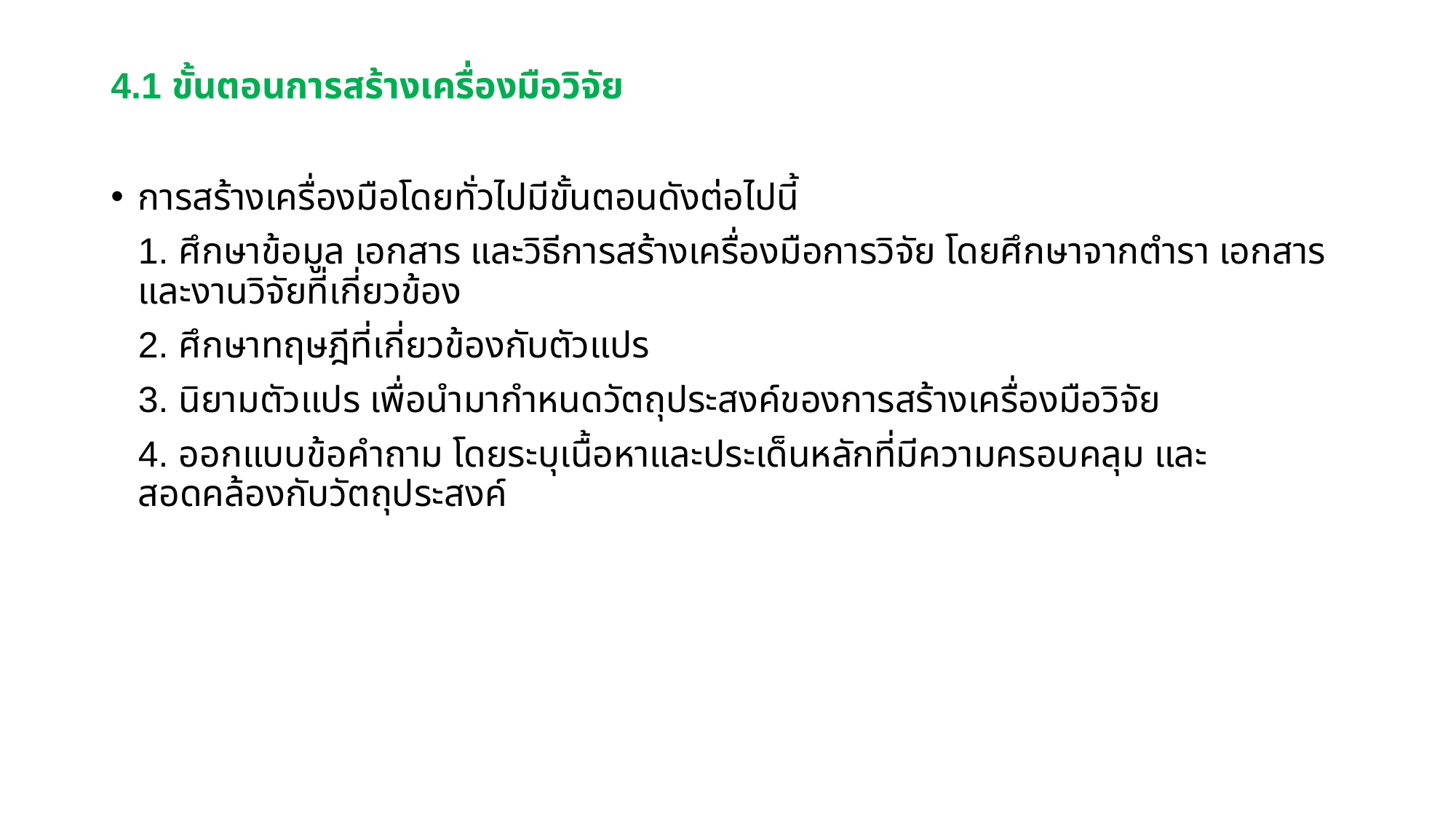

# 4.1 ขั้นตอนการสร้างเครื่องมือวิจัย
การสร้างเครื่องมือโดยทั่วไปมีขั้นตอนดังต่อไปนี้
1. ศึกษาข้อมูล เอกสาร และวิธีการสร้างเครื่องมือการวิจัย โดยศึกษาจากตำรา เอกสาร และงานวิจัยที่เกี่ยวข้อง
2. ศึกษาทฤษฎีที่เกี่ยวข้องกับตัวแปร
3. นิยามตัวแปร เพื่อนำมากำหนดวัตถุประสงค์ของการสร้างเครื่องมือวิจัย
4. ออกแบบข้อคำถาม โดยระบุเนื้อหาและประเด็นหลักที่มีความครอบคลุม และสอดคล้องกับวัตถุประสงค์